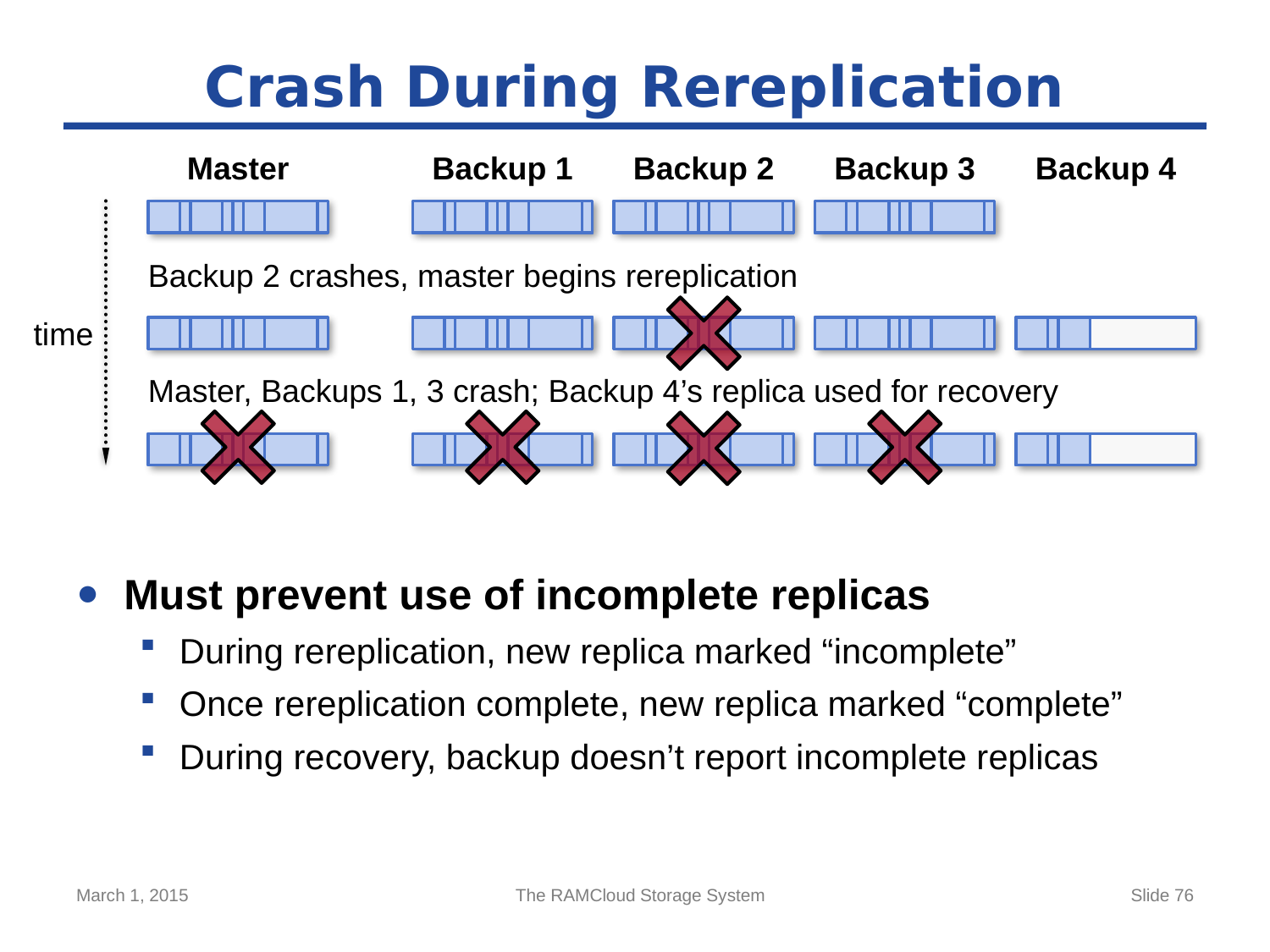

# Crash During Rereplication
Master
Backup 1
Backup 2
Backup 3
Backup 4

Backup 2 crashes, master begins rereplication

time

Master, Backups 1, 3 crash; Backup 4’s replica used for recovery

Must prevent use of incomplete replicas
During rereplication, new replica marked “incomplete”
Once rereplication complete, new replica marked “complete”
During recovery, backup doesn’t report incomplete replicas
March 1, 2015
The RAMCloud Storage System
Slide 76